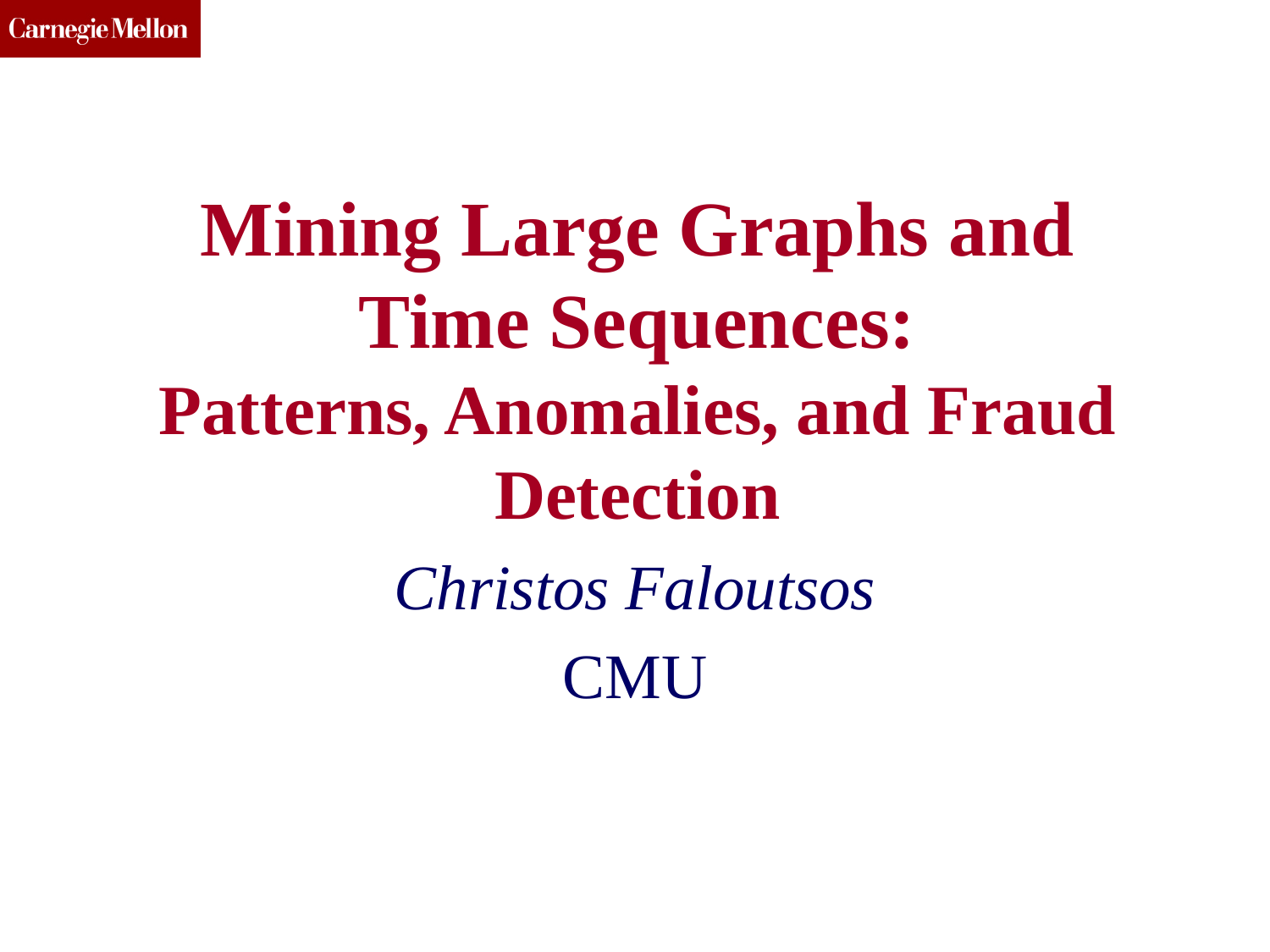

# Mining Large Graphs and Time Sequences: Patterns, Anomalies, and Fraud Detection
Christos Faloutsos
CMU